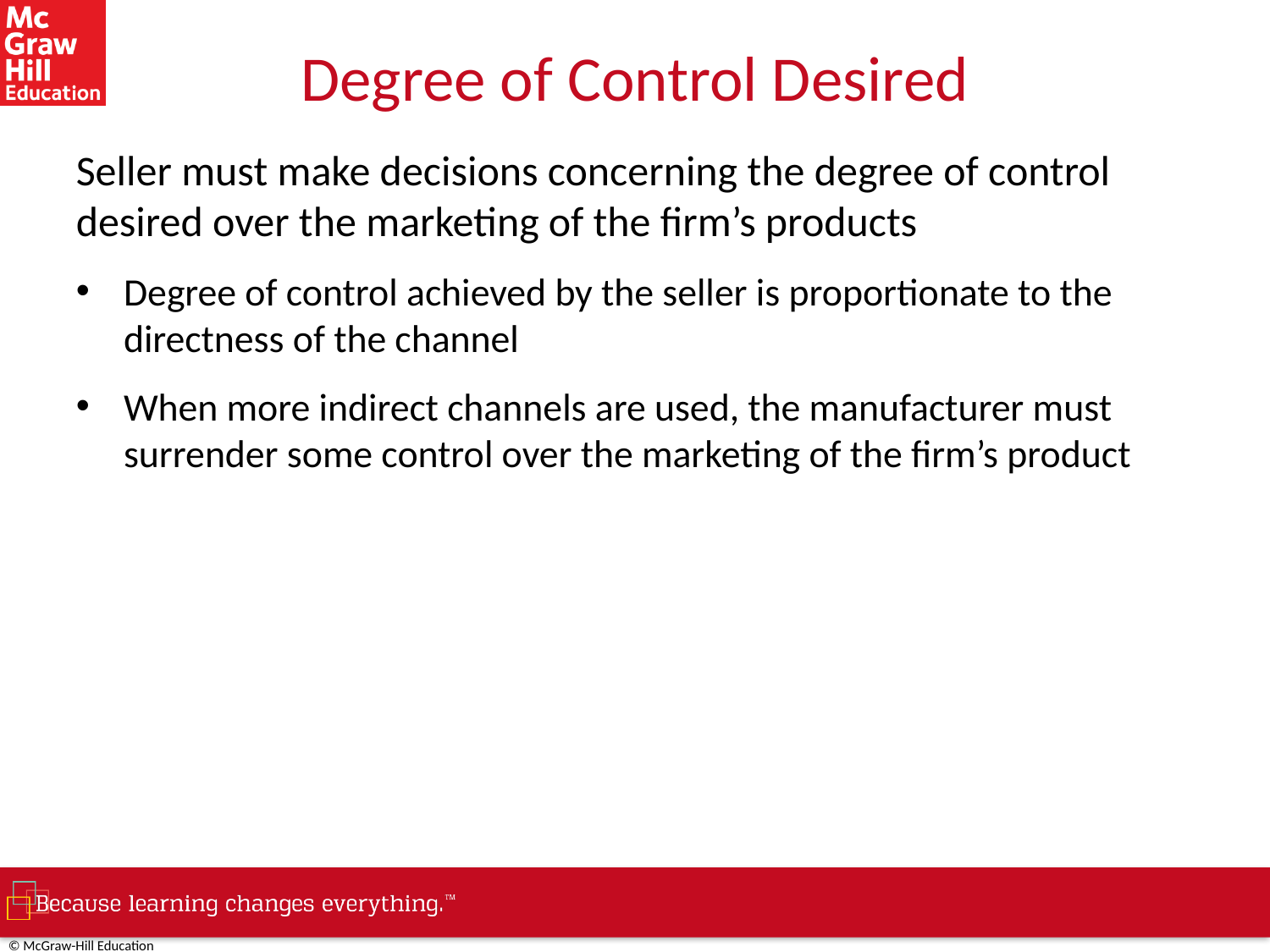

# Degree of Control Desired
Seller must make decisions concerning the degree of control desired over the marketing of the firm’s products
Degree of control achieved by the seller is proportionate to the directness of the channel
When more indirect channels are used, the manufacturer must surrender some control over the marketing of the firm’s product